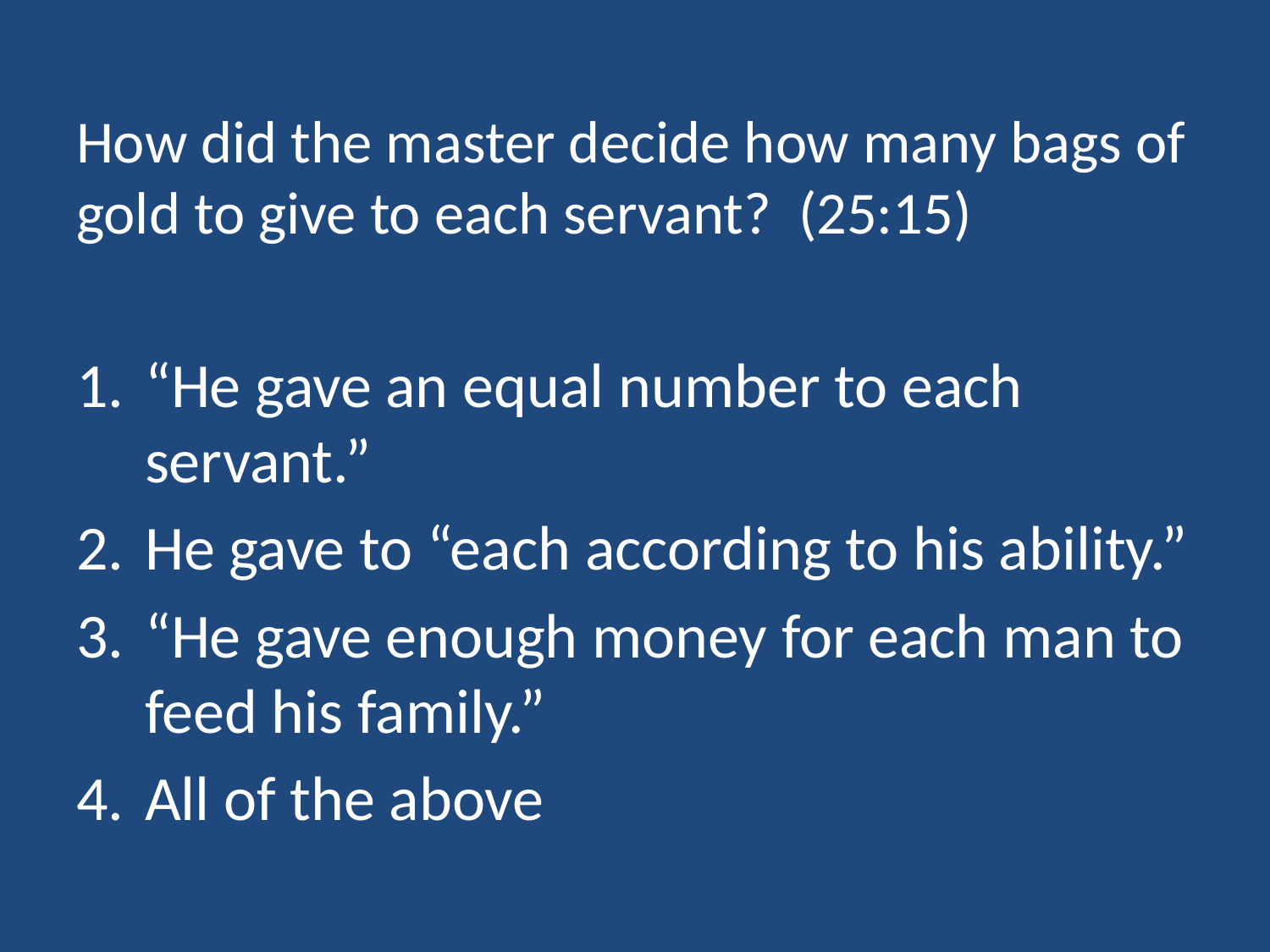

# How did the master decide how many bags of gold to give to each servant?  (25:15)
“He gave an equal number to each servant.”
He gave to “each according to his ability.”
“He gave enough money for each man to feed his family.”
All of the above